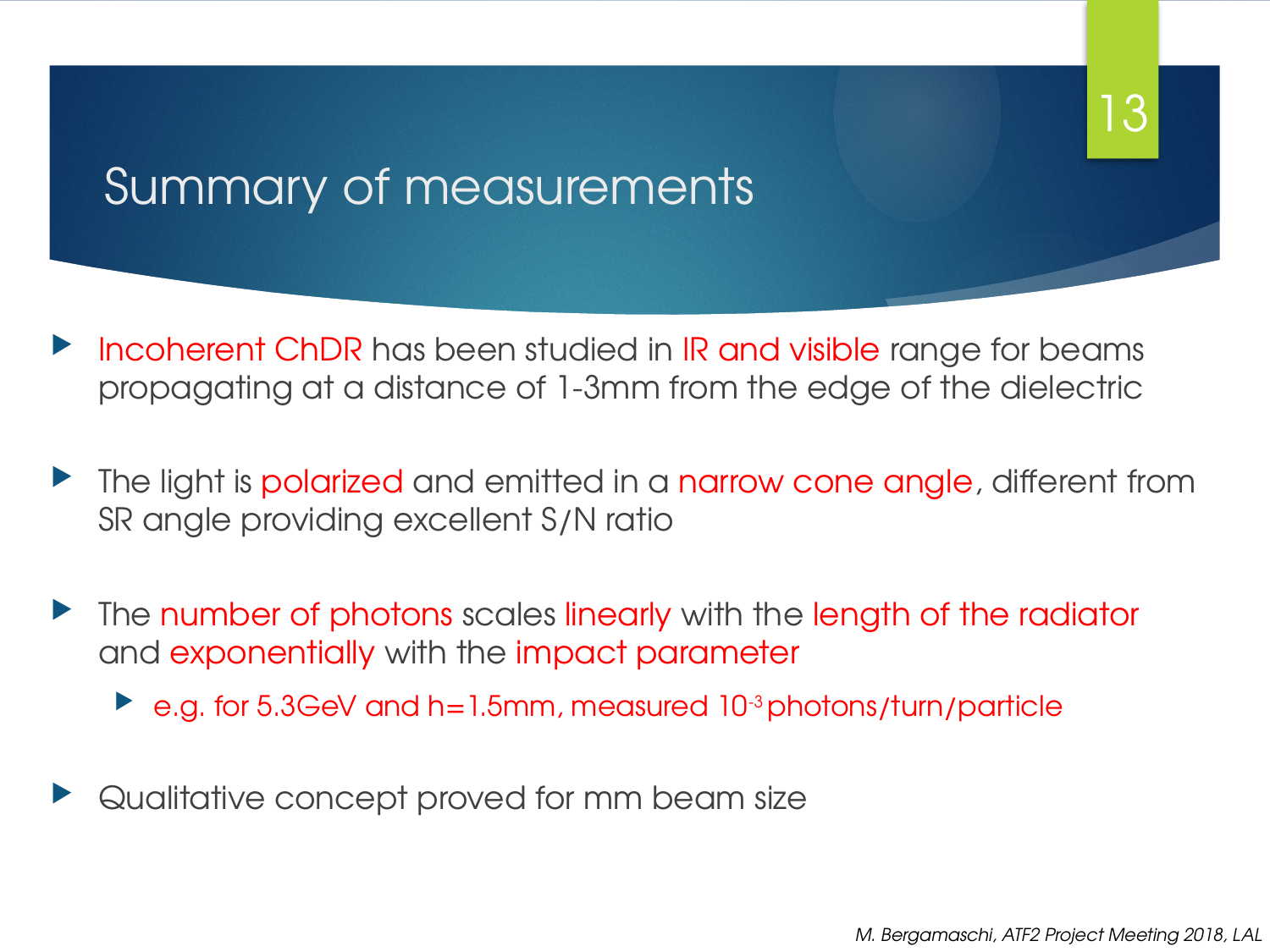

13
# Summary of measurements
Incoherent ChDR has been studied in IR and visible range for beams propagating at a distance of 1-3mm from the edge of the dielectric

The light is polarized and emitted in a narrow cone angle, different from SR angle providing excellent S/N ratio

The number of photons scales linearly with the length of the radiator and exponentially with the impact parameter
e.g. for 5.3GeV and h=1.5mm, measured 10-3 photons/turn/particle

Qualitative concept proved for mm beam size
M. Bergamaschi, ATF2 Project Meeting 2018, LAL